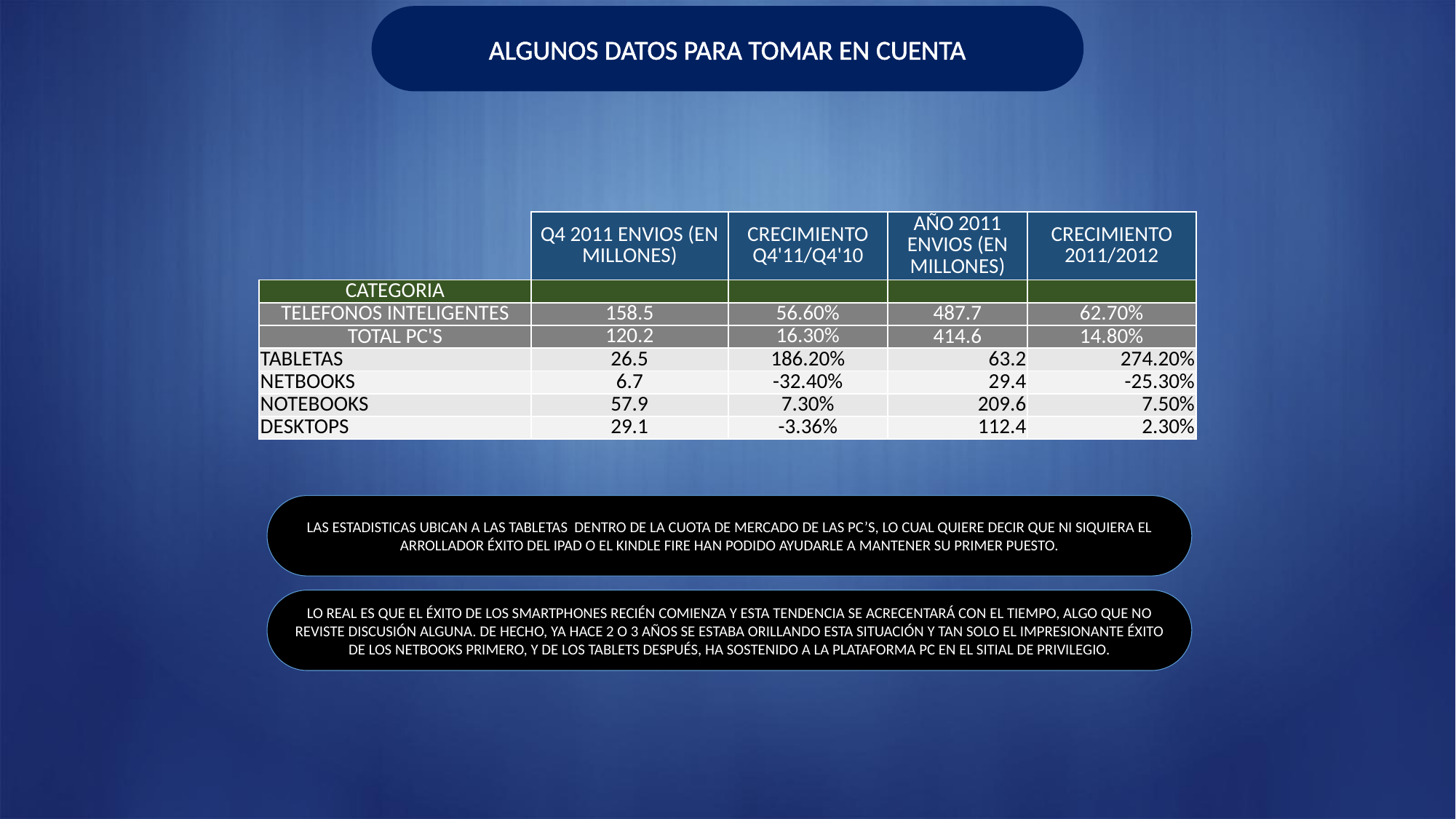

ALGUNOS DATOS PARA TOMAR EN CUENTA
|  | Q4 2011 ENVIOS (EN MILLONES) | CRECIMIENTO Q4'11/Q4'10 | AÑO 2011 ENVIOS (EN MILLONES) | CRECIMIENTO 2011/2012 |
| --- | --- | --- | --- | --- |
| CATEGORIA |  |  |  |  |
| TELEFONOS INTELIGENTES | 158.5 | 56.60% | 487.7 | 62.70% |
| TOTAL PC'S | 120.2 | 16.30% | 414.6 | 14.80% |
| TABLETAS | 26.5 | 186.20% | 63.2 | 274.20% |
| NETBOOKS | 6.7 | -32.40% | 29.4 | -25.30% |
| NOTEBOOKS | 57.9 | 7.30% | 209.6 | 7.50% |
| DESKTOPS | 29.1 | -3.36% | 112.4 | 2.30% |
LAS ESTADISTICAS UBICAN A LAS TABLETAS  DENTRO DE LA CUOTA DE MERCADO DE LAS PC’S, LO CUAL QUIERE DECIR QUE NI SIQUIERA EL ARROLLADOR ÉXITO DEL IPAD O EL KINDLE FIRE HAN PODIDO AYUDARLE A MANTENER SU PRIMER PUESTO.
LO REAL ES QUE EL ÉXITO DE LOS SMARTPHONES RECIÉN COMIENZA Y ESTA TENDENCIA SE ACRECENTARÁ CON EL TIEMPO, ALGO QUE NO REVISTE DISCUSIÓN ALGUNA. DE HECHO, YA HACE 2 O 3 AÑOS SE ESTABA ORILLANDO ESTA SITUACIÓN Y TAN SOLO EL IMPRESIONANTE ÉXITO DE LOS NETBOOKS PRIMERO, Y DE LOS TABLETS DESPUÉS, HA SOSTENIDO A LA PLATAFORMA PC EN EL SITIAL DE PRIVILEGIO.